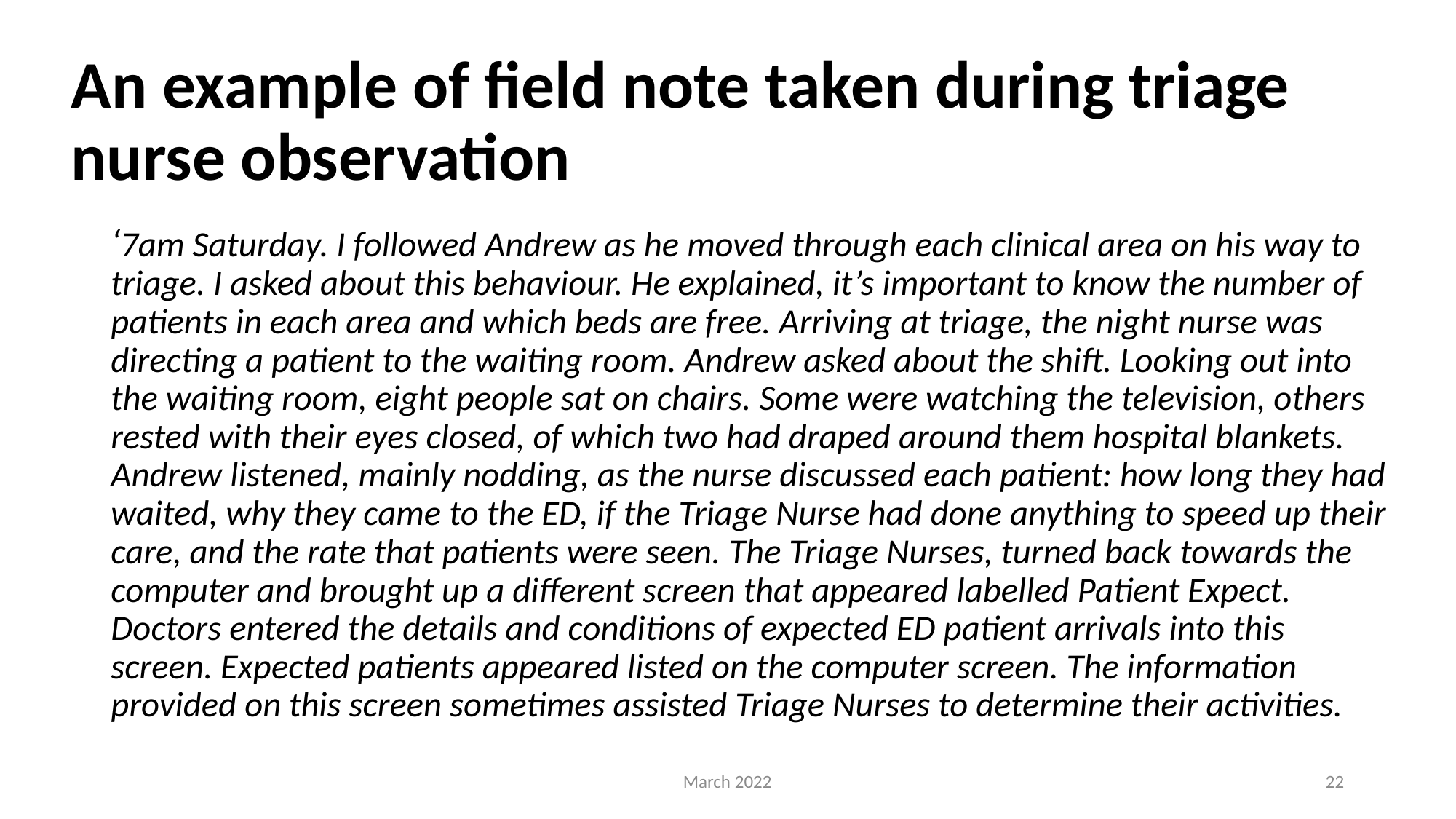

# An example of field note taken during triage nurse observation
‘7am Saturday. I followed Andrew as he moved through each clinical area on his way to triage. I asked about this behaviour. He explained, it’s important to know the number of patients in each area and which beds are free. Arriving at triage, the night nurse was directing a patient to the waiting room. Andrew asked about the shift. Looking out into the waiting room, eight people sat on chairs. Some were watching the television, others rested with their eyes closed, of which two had draped around them hospital blankets. Andrew listened, mainly nodding, as the nurse discussed each patient: how long they had waited, why they came to the ED, if the Triage Nurse had done anything to speed up their care, and the rate that patients were seen. The Triage Nurses, turned back towards the computer and brought up a different screen that appeared labelled Patient Expect. Doctors entered the details and conditions of expected ED patient arrivals into this screen. Expected patients appeared listed on the computer screen. The information provided on this screen sometimes assisted Triage Nurses to determine their activities.
March 2022
22